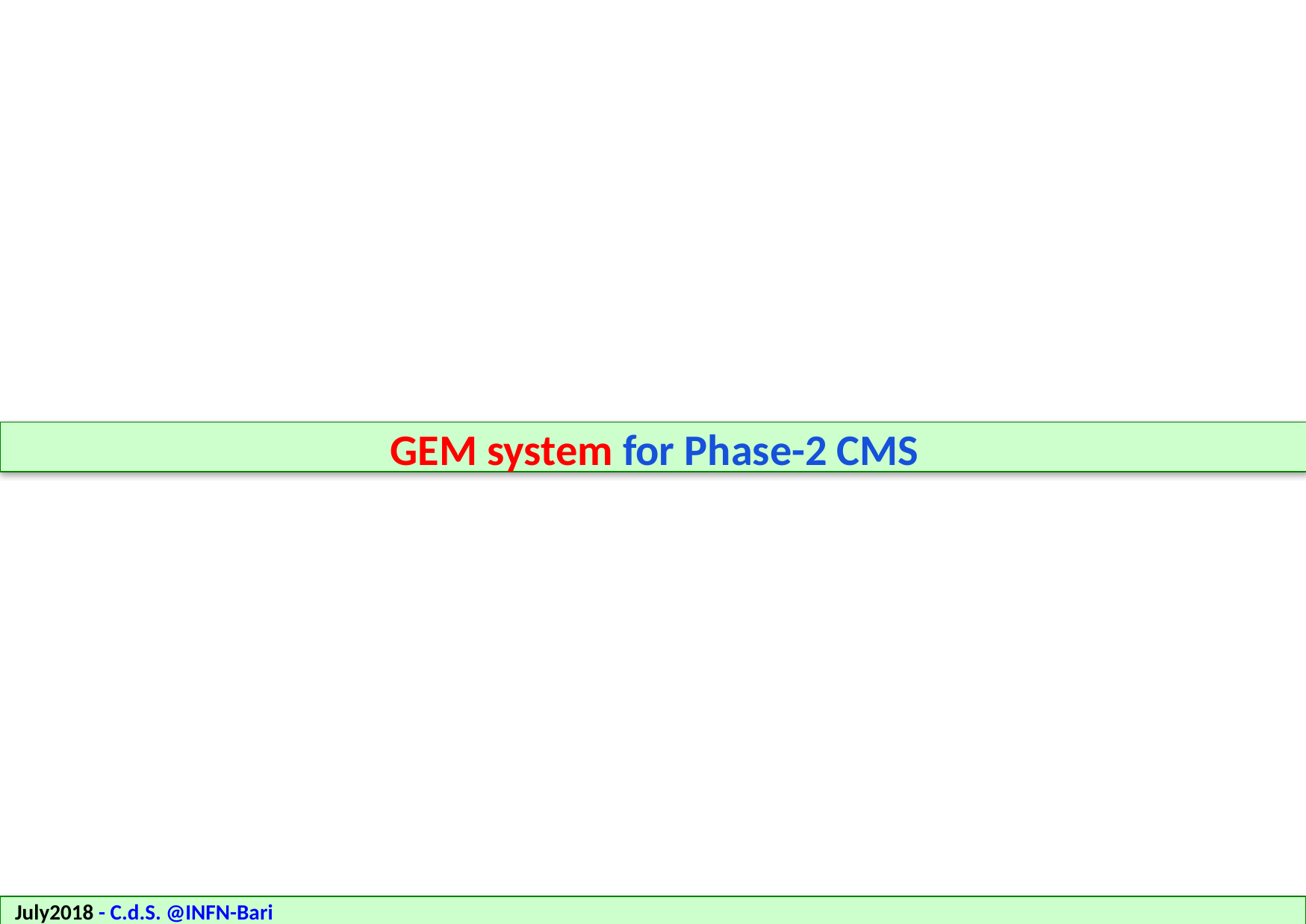

GEM system for Phase-2 CMS

July2018 - C.d.S. @INFN-Bari